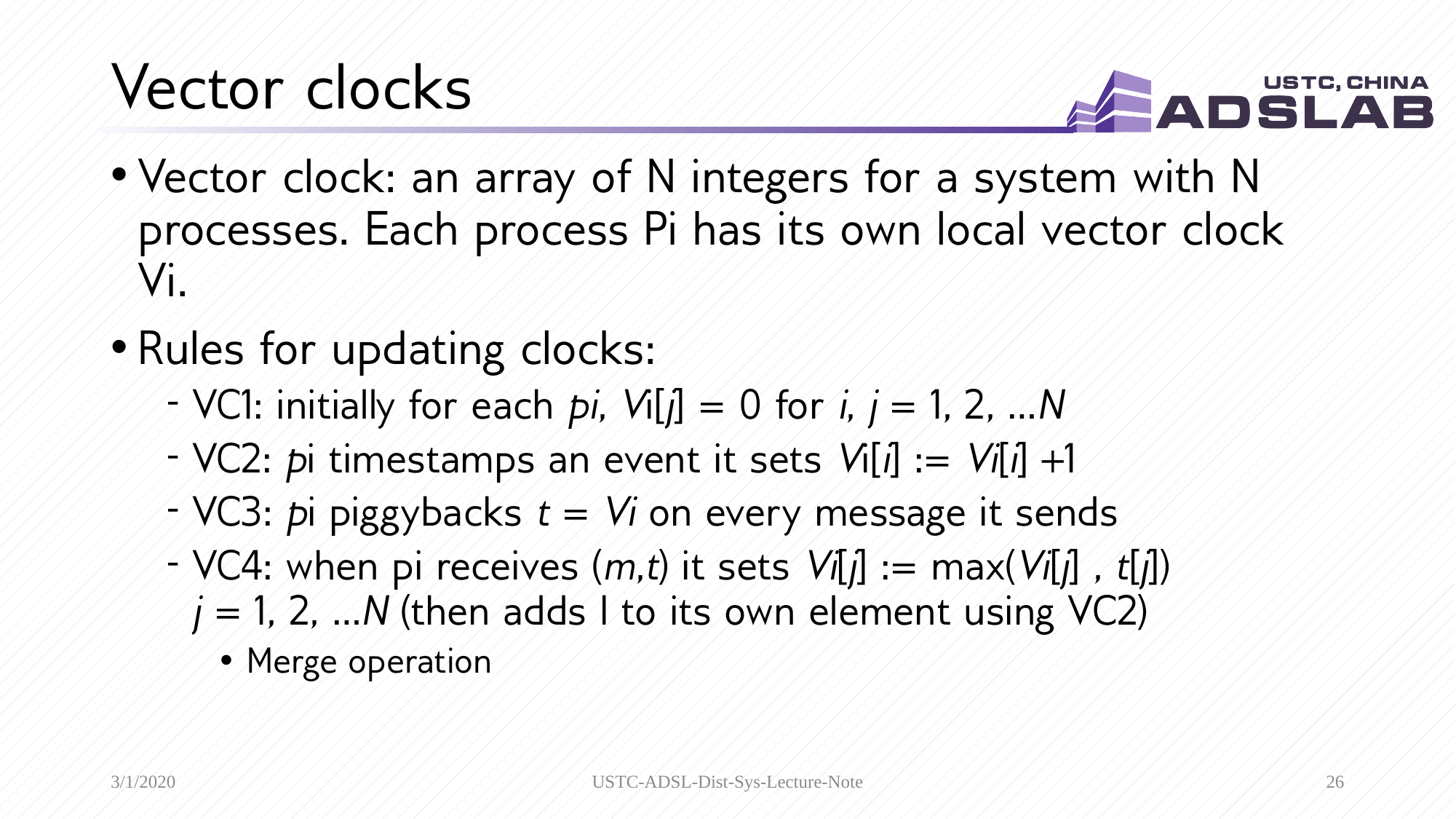

# Vector clocks
Vector clock: an array of N integers for a system with N processes. Each process Pi has its own local vector clock Vi.
Rules for updating clocks:
VC1: initially for each pi, Vi[j] = 0 for i, j = 1, 2, …N
VC2: pi timestamps an event it sets Vi[i] := Vi[i] +1
VC3: pi piggybacks t = Vi on every message it sends
VC4: when pi receives (m,t) it sets Vi[j] := max(Vi[j] , t[j])
j = 1, 2, …N (then adds I to its own element using VC2)
Merge operation
3/1/2020
USTC-ADSL-Dist-Sys-Lecture-Note